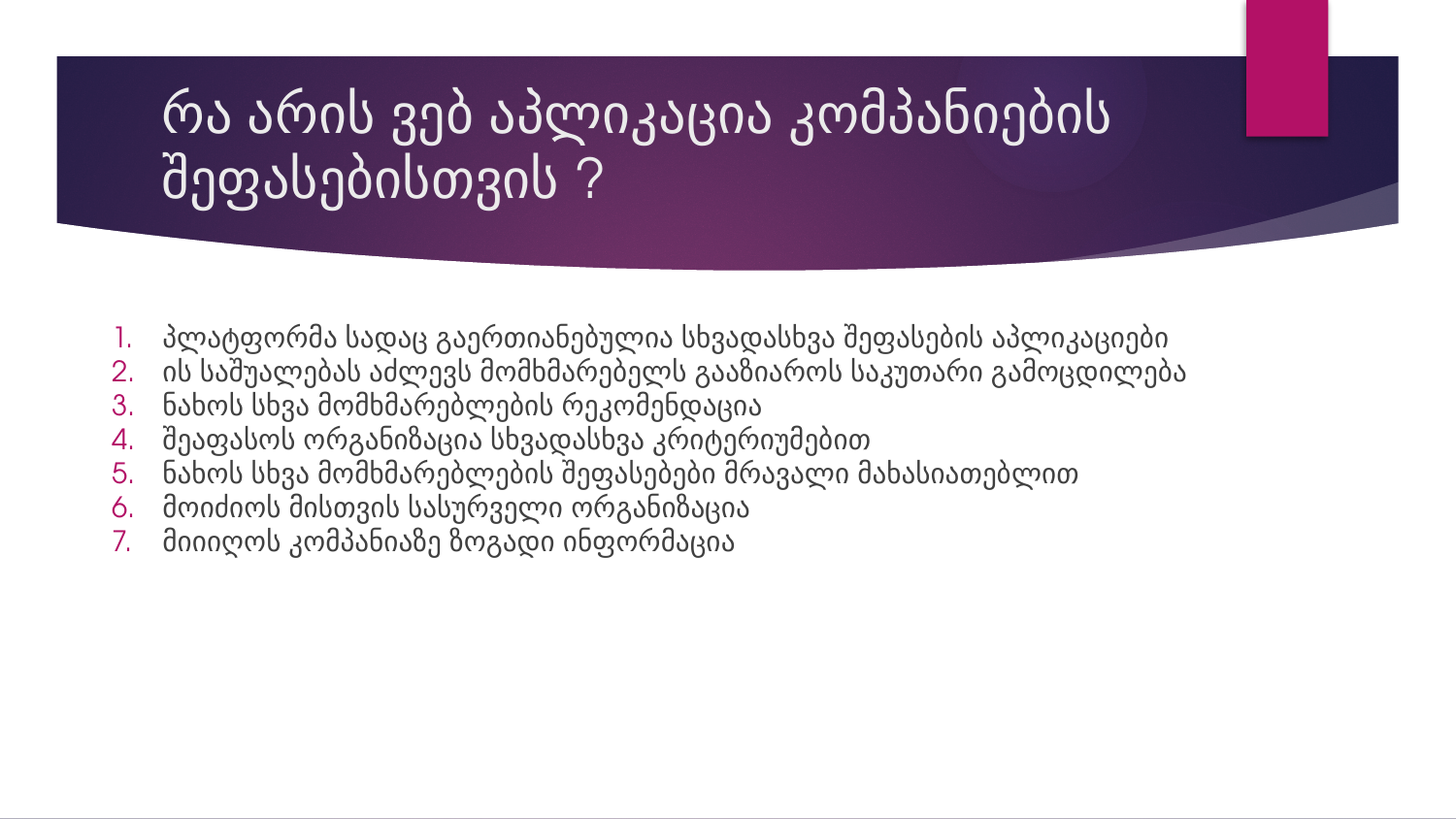

# რა არის ვებ აპლიკაცია კომპანიების შეფასებისთვის ?
პლატფორმა სადაც გაერთიანებულია სხვადასხვა შეფასების აპლიკაციები
ის საშუალებას აძლევს მომხმარებელს გააზიაროს საკუთარი გამოცდილება
ნახოს სხვა მომხმარებლების რეკომენდაცია
შეაფასოს ორგანიზაცია სხვადასხვა კრიტერიუმებით
ნახოს სხვა მომხმარებლების შეფასებები მრავალი მახასიათებლით
მოიძიოს მისთვის სასურველი ორგანიზაცია
მიიიღოს კომპანიაზე ზოგადი ინფორმაცია